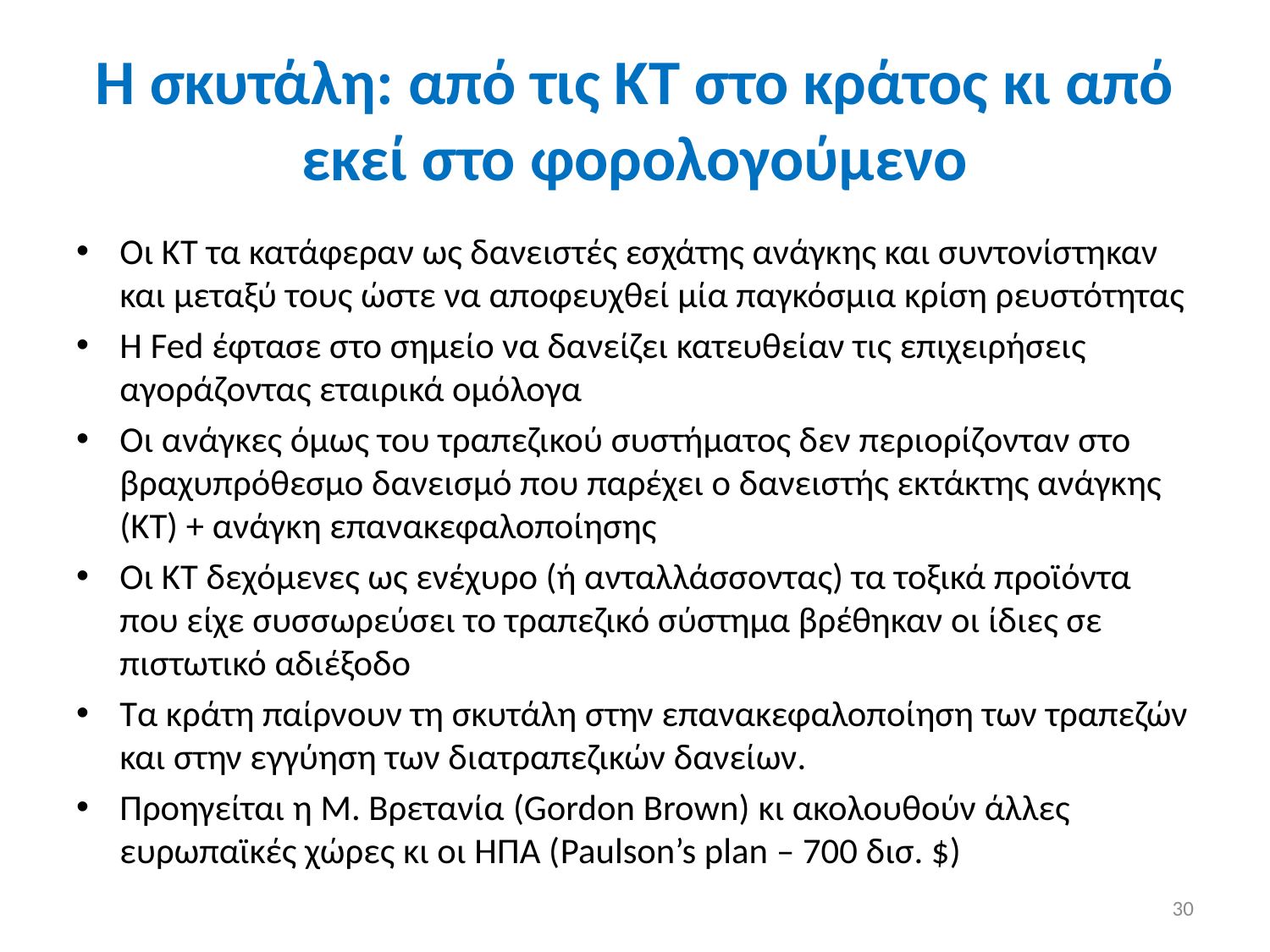

# Η σκυτάλη: από τις ΚΤ στο κράτος κι από εκεί στο φορολογούμενο
Οι ΚΤ τα κατάφεραν ως δανειστές εσχάτης ανάγκης και συντονίστηκαν και μεταξύ τους ώστε να αποφευχθεί μία παγκόσμια κρίση ρευστότητας
Η Fed έφτασε στο σημείο να δανείζει κατευθείαν τις επιχειρήσεις αγοράζοντας εταιρικά ομόλογα
Οι ανάγκες όμως του τραπεζικού συστήματος δεν περιορίζονταν στο βραχυπρόθεσμο δανεισμό που παρέχει ο δανειστής εκτάκτης ανάγκης (ΚΤ) + ανάγκη επανακεφαλοποίησης
Οι ΚΤ δεχόμενες ως ενέχυρο (ή ανταλλάσσοντας) τα τοξικά προϊόντα που είχε συσσωρεύσει το τραπεζικό σύστημα βρέθηκαν οι ίδιες σε πιστωτικό αδιέξοδο
Τα κράτη παίρνουν τη σκυτάλη στην επανακεφαλοποίηση των τραπεζών και στην εγγύηση των διατραπεζικών δανείων.
Προηγείται η Μ. Βρετανία (Gordon Brown) κι ακολουθούν άλλες ευρωπαϊκές χώρες κι οι ΗΠΑ (Paulson’s plan – 700 δισ. $)

30